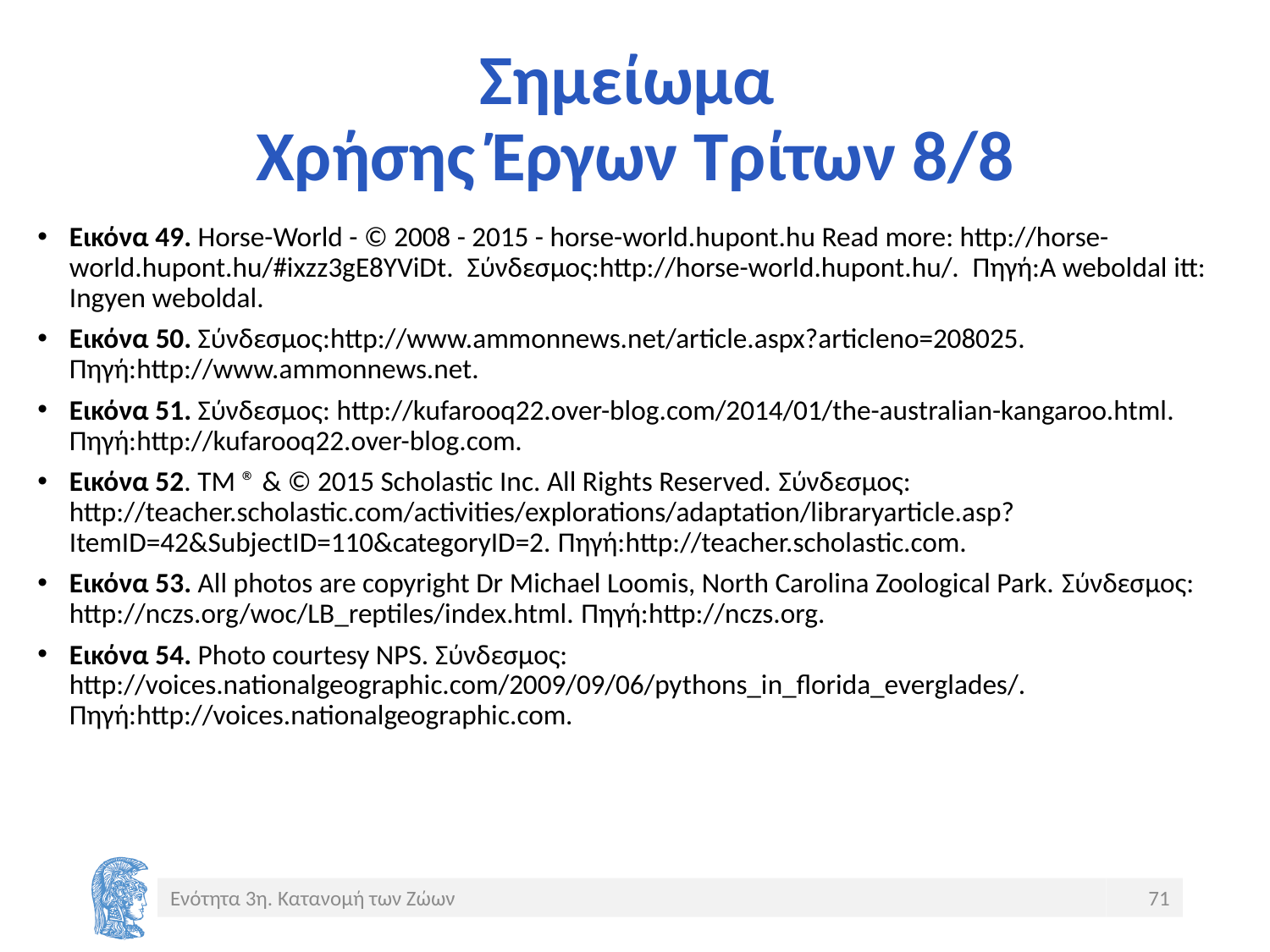

# Σημείωμα Χρήσης Έργων Τρίτων 8/8
Εικόνα 49. Horse-World - © 2008 - 2015 - horse-world.hupont.hu Read more: http://horse-world.hupont.hu/#ixzz3gE8YViDt.  Σύνδεσμος:http://horse-world.hupont.hu/.  Πηγή:A weboldal itt: Ingyen weboldal.
Εικόνα 50. Σύνδεσμος:http://www.ammonnews.net/article.aspx?articleno=208025.  Πηγή:http://www.ammonnews.net.
Εικόνα 51. Σύνδεσμος: http://kufarooq22.over-blog.com/2014/01/the-australian-kangaroo.html. Πηγή:http://kufarooq22.over-blog.com.
Εικόνα 52. TM ® & © 2015 Scholastic Inc. All Rights Reserved. Σύνδεσμος: http://teacher.scholastic.com/activities/explorations/adaptation/libraryarticle.asp?ItemID=42&SubjectID=110&categoryID=2. Πηγή:http://teacher.scholastic.com.
Εικόνα 53. All photos are copyright Dr Michael Loomis, North Carolina Zoological Park. Σύνδεσμος: http://nczs.org/woc/LB_reptiles/index.html. Πηγή:http://nczs.org.
Εικόνα 54. Photo courtesy NPS. Σύνδεσμος: http://voices.nationalgeographic.com/2009/09/06/pythons_in_florida_everglades/.  Πηγή:http://voices.nationalgeographic.com.

Ενότητα 3η. Κατανομή των Ζώων
71